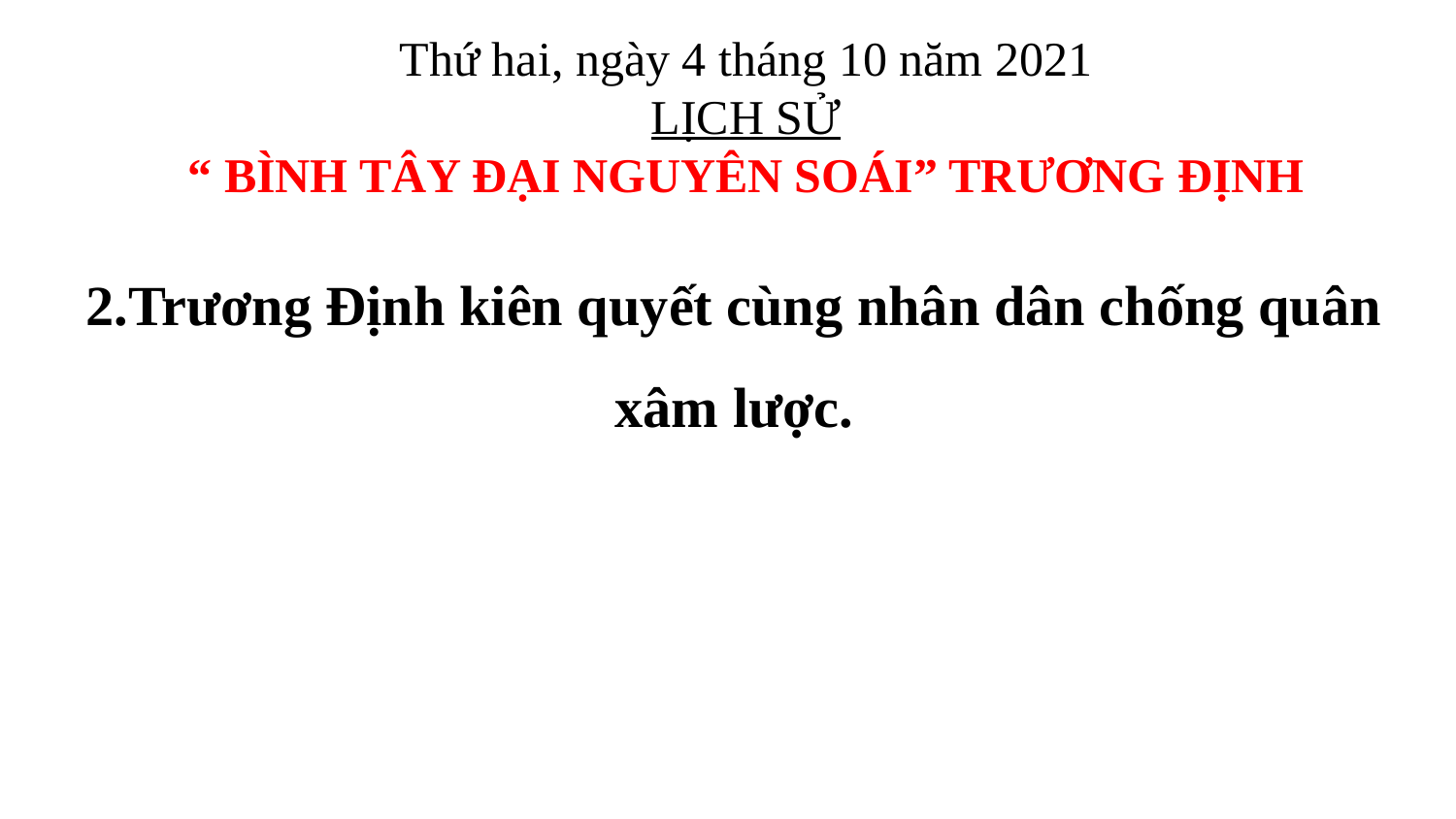

Thứ hai, ngày 4 tháng 10 năm 2021
LỊCH SỬ
“ BÌNH TÂY ĐẠI NGUYÊN SOÁI” TRƯƠNG ĐỊNH
2.Trương Định kiên quyết cùng nhân dân chống quân xâm lược.